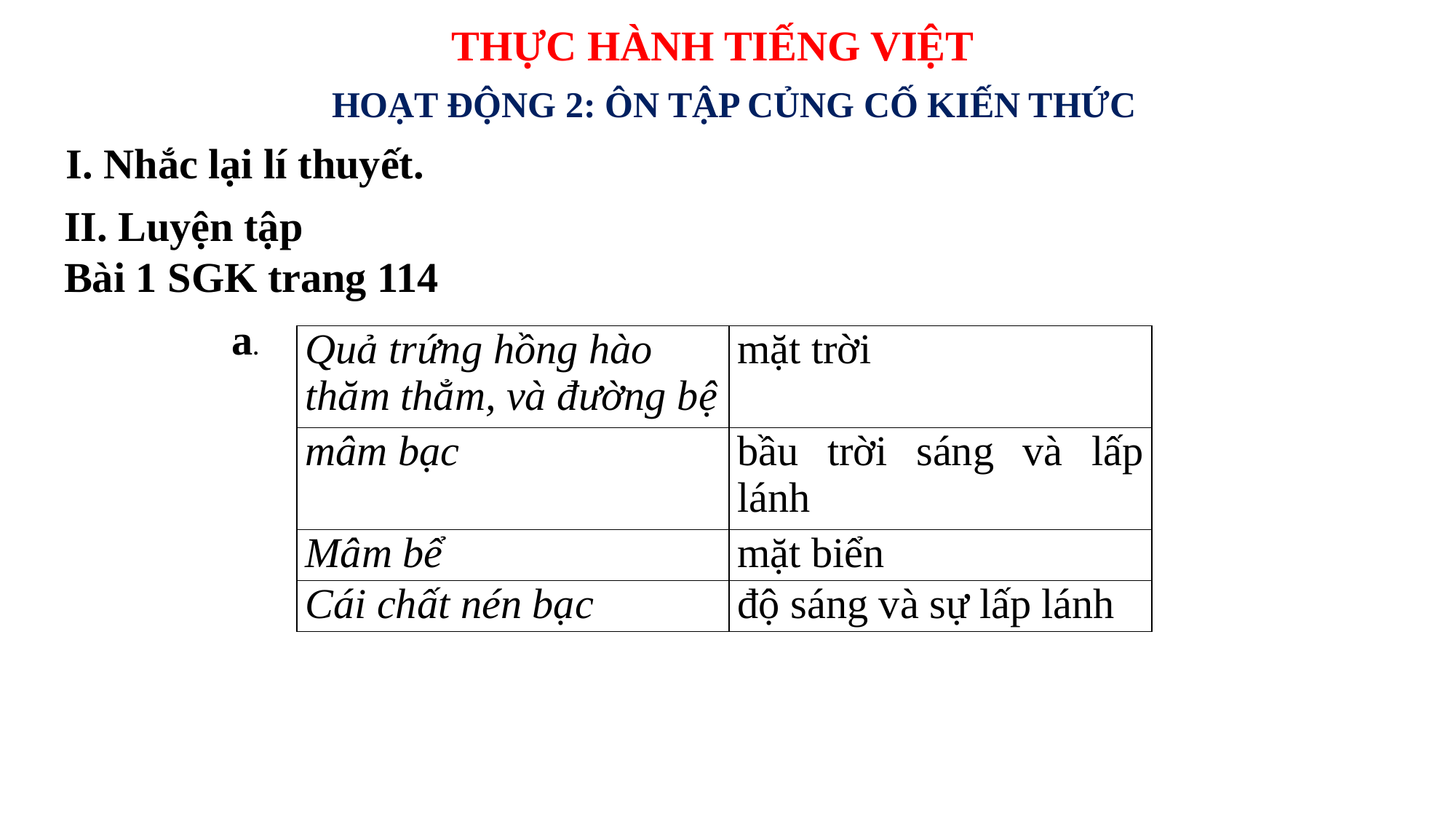

THỰC HÀNH TIẾNG VIỆT
HOẠT ĐỘNG 2: ÔN TẬP CỦNG CỐ KIẾN THỨC
I. Nhắc lại lí thuyết.
II. Luyện tập
Bài 1 SGK trang 114
a.
| Quả trứng hồng hào thăm thẳm, và đường bệ | mặt trời |
| --- | --- |
| mâm bạc | bầu trời sáng và lấp lánh |
| Mâm bể | mặt biển |
| Cái chất nén bạc | độ sáng và sự lấp lánh |